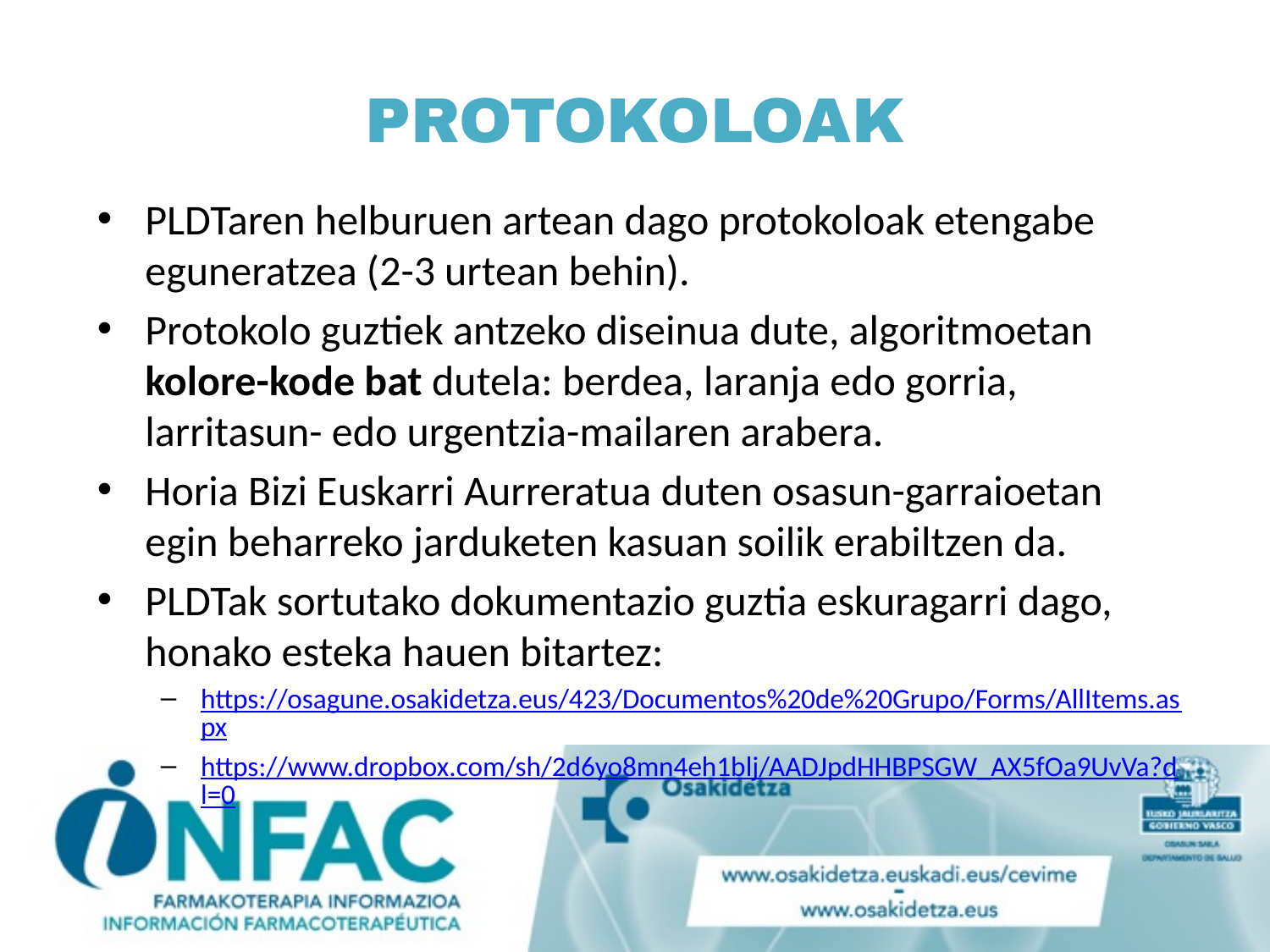

# PROTOKOLOAK
PLDTaren helburuen artean dago protokoloak etengabe eguneratzea (2-3 urtean behin).
Protokolo guztiek antzeko diseinua dute, algoritmoetan kolore-kode bat dutela: berdea, laranja edo gorria, larritasun- edo urgentzia-mailaren arabera.
Horia Bizi Euskarri Aurreratua duten osasun-garraioetan egin beharreko jarduketen kasuan soilik erabiltzen da.
PLDTak sortutako dokumentazio guztia eskuragarri dago, honako esteka hauen bitartez:
https://osagune.osakidetza.eus/423/Documentos%20de%20Grupo/Forms/AllItems.aspx
https://www.dropbox.com/sh/2d6yo8mn4eh1blj/AADJpdHHBPSGW_AX5fOa9UvVa?dl=0